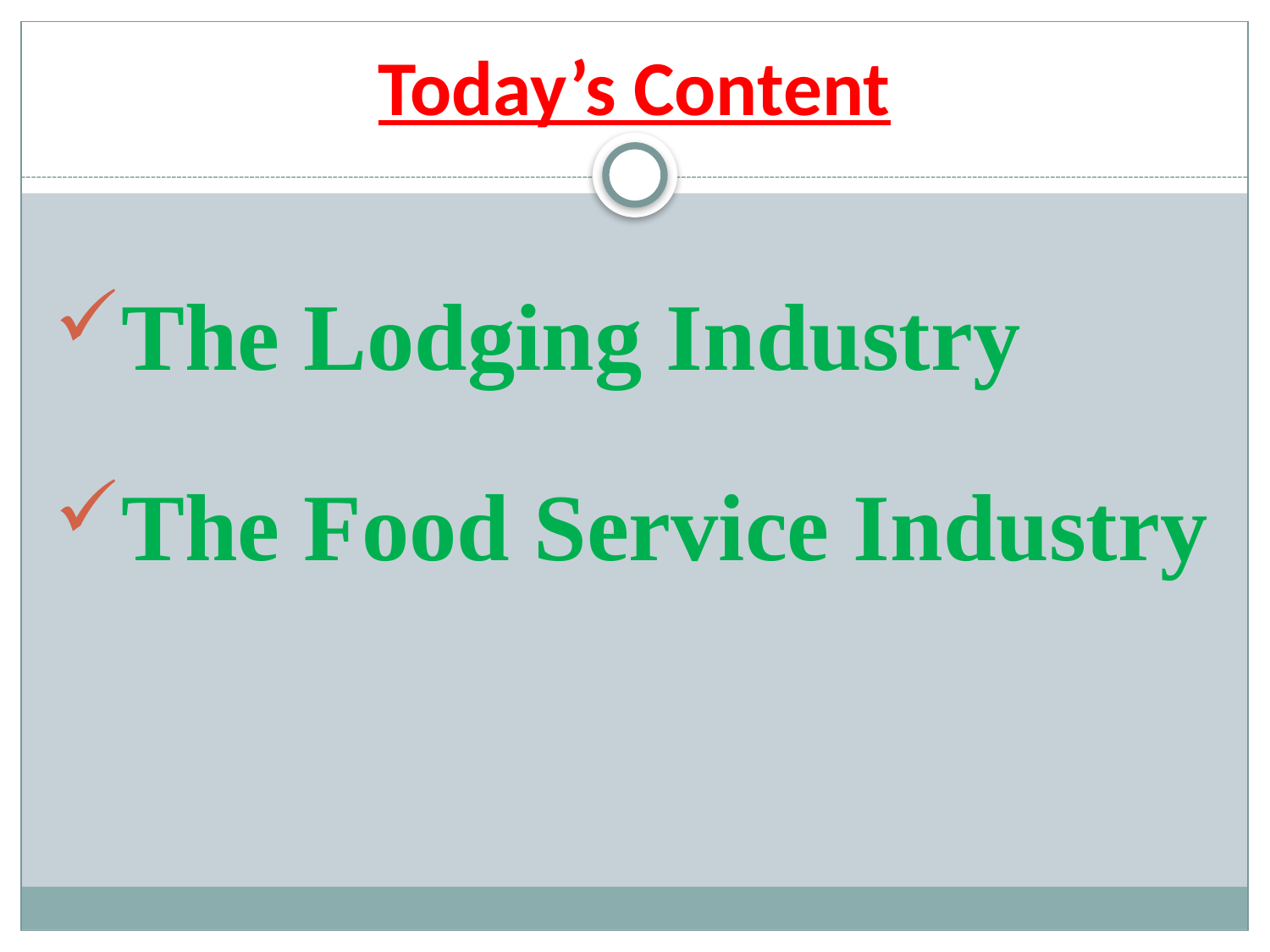

# Today’s Content
The Lodging Industry
The Food Service Industry